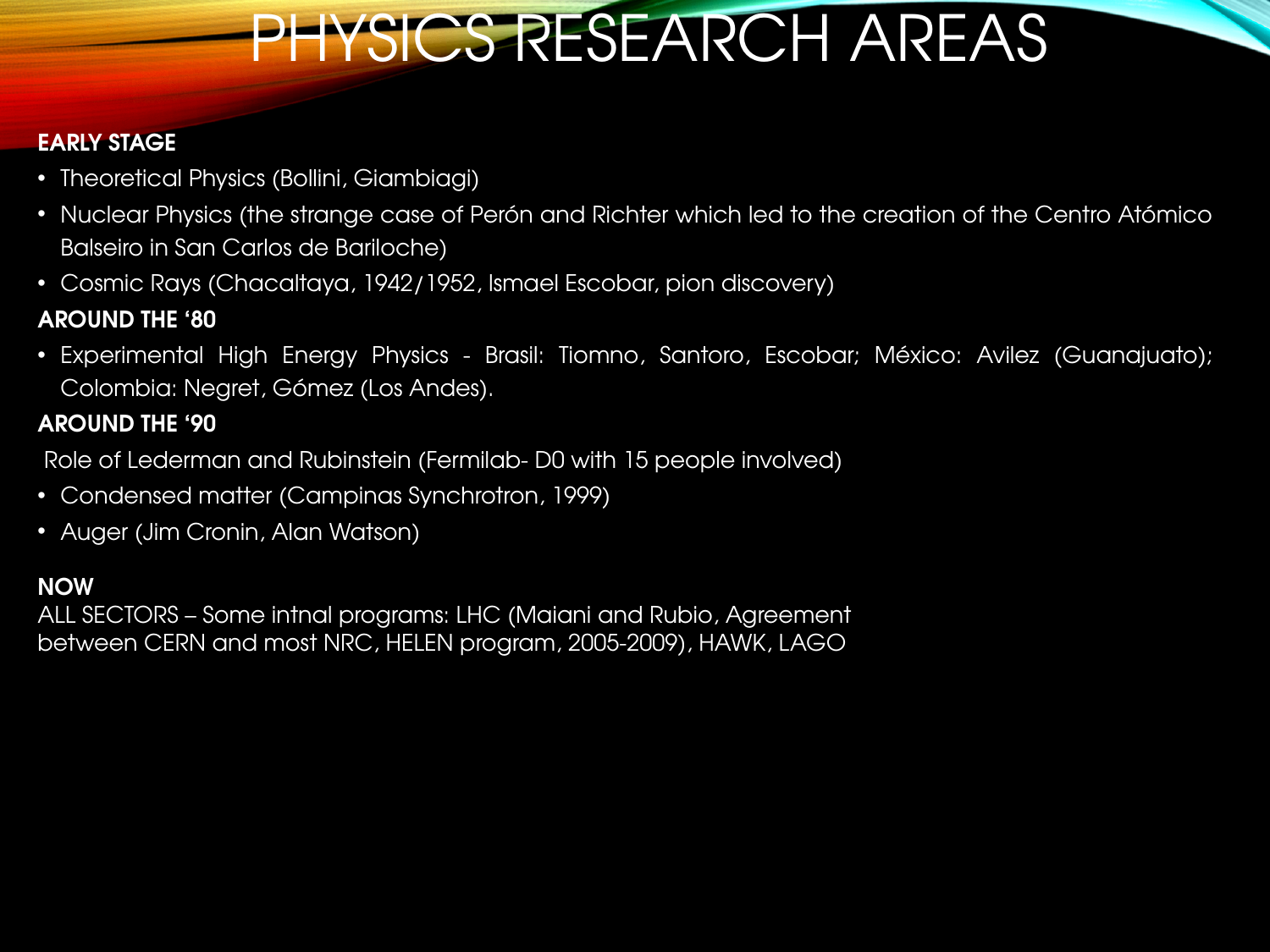

# Physics Research Areas
EARLY STAGE
Theoretical Physics (Bollini, Giambiagi)
Nuclear Physics (the strange case of Perón and Richter which led to the creation of the Centro Atómico Balseiro in San Carlos de Bariloche)
Cosmic Rays (Chacaltaya, 1942/1952, Ismael Escobar, pion discovery)
AROUND THE ‘80
Experimental High Energy Physics - Brasil: Tiomno, Santoro, Escobar; México: Avilez (Guanajuato); Colombia: Negret, Gómez (Los Andes).
AROUND THE ‘90
 Role of Lederman and Rubinstein (Fermilab- D0 with 15 people involved)
Condensed matter (Campinas Synchrotron, 1999)
Auger (Jim Cronin, Alan Watson)

NOW
ALL SECTORS – Some intnal programs: LHC (Maiani and Rubio, Agreement
between CERN and most NRC, HELEN program, 2005-2009), HAWK, LAGO